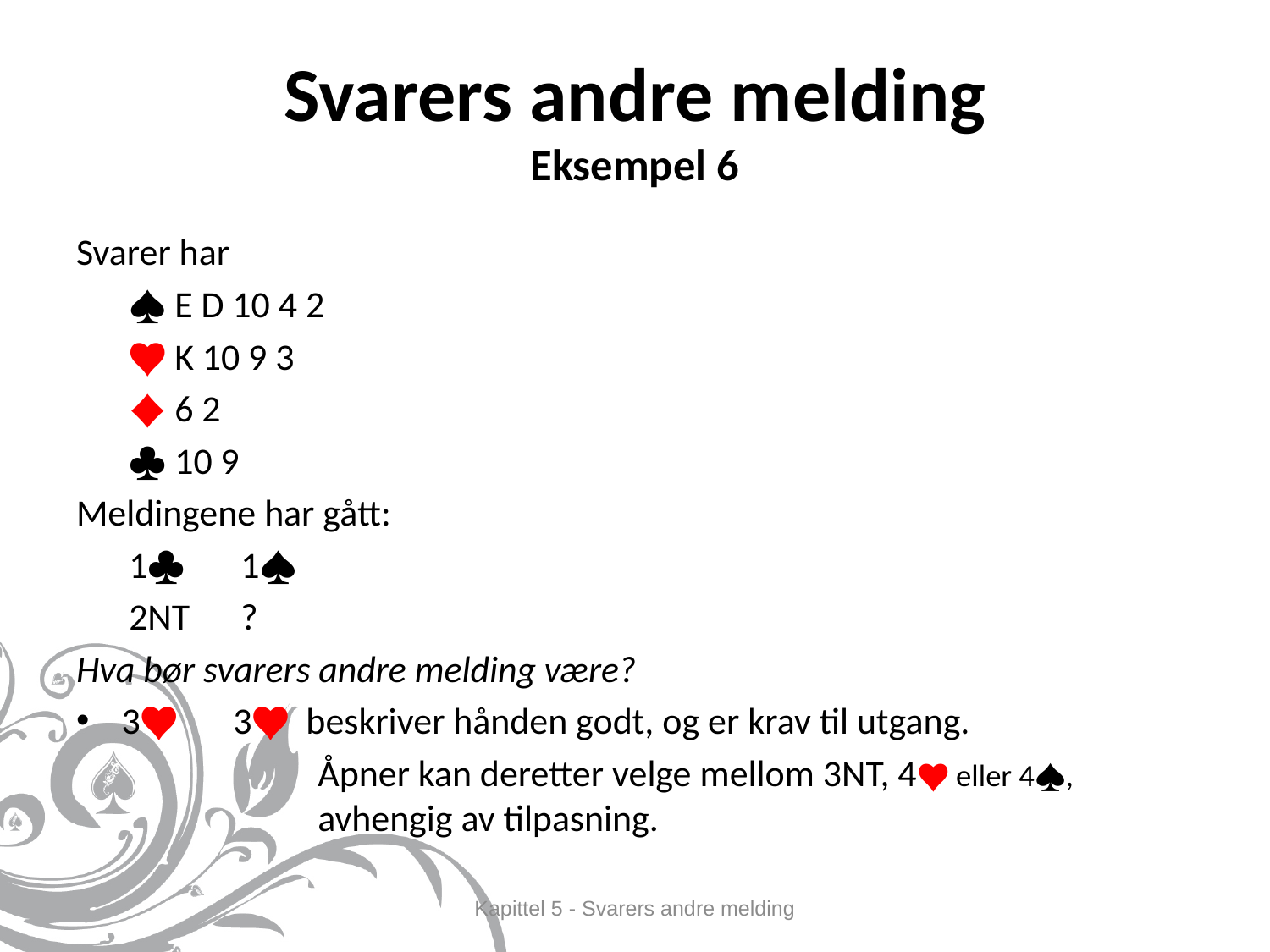

# Svarers andre melding Eksempel 6
Svarer har
♠ E D 10 4 2
♥ K 10 9 3
♦ 6 2
♣ 10 9
Meldingene har gått:
1♣		1♠
2NT	?
Hva bør svarers andre melding være?
3♥ 		3♥  beskriver hånden godt, og er krav til utgang.
Åpner kan deretter velge mellom 3NT, 4♥ eller 4♠, avhengig av tilpasning.

Kapittel 5 - Svarers andre melding